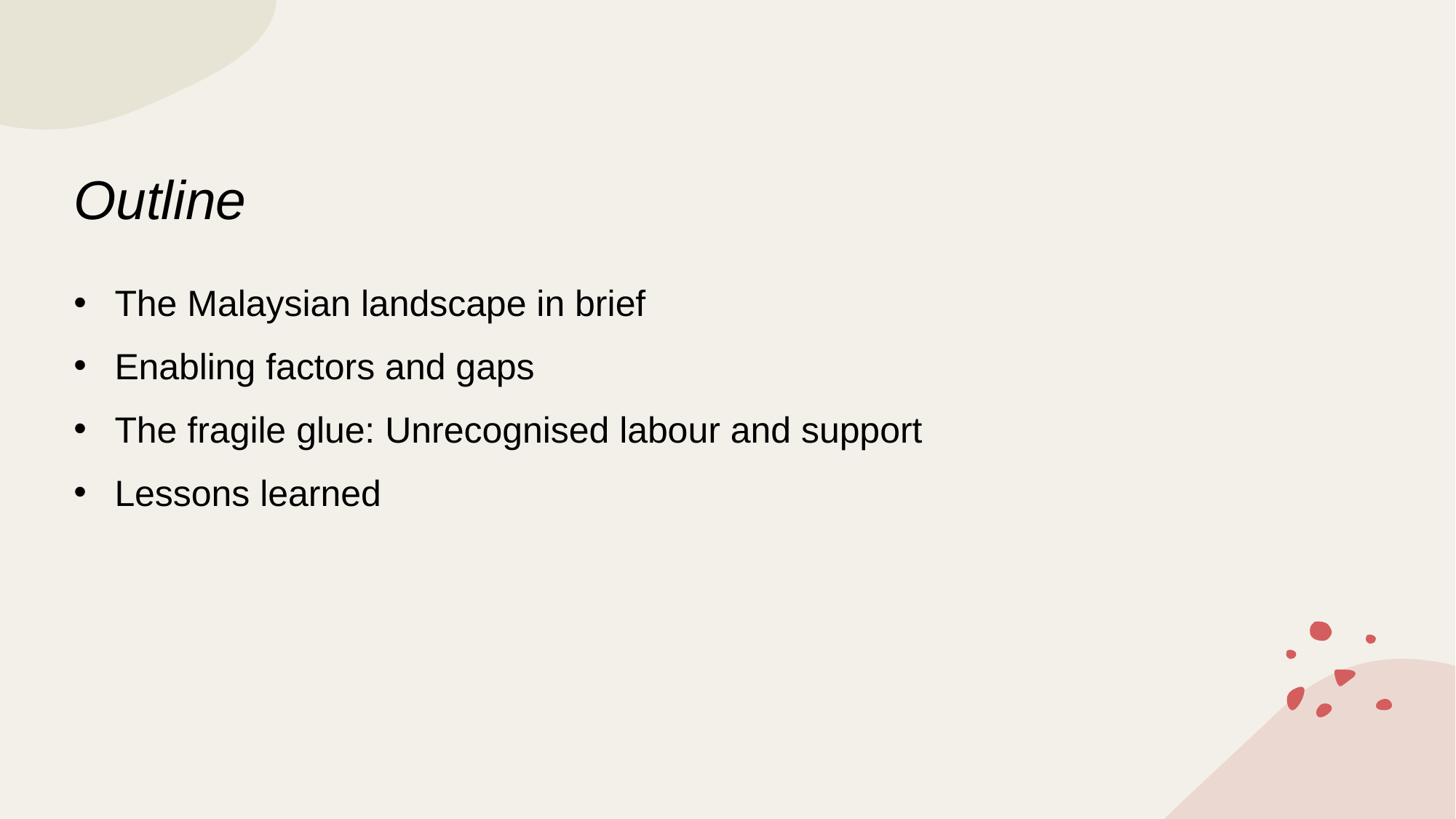

# Outline
The Malaysian landscape in brief
Enabling factors and gaps
The fragile glue: Unrecognised labour and support
Lessons learned